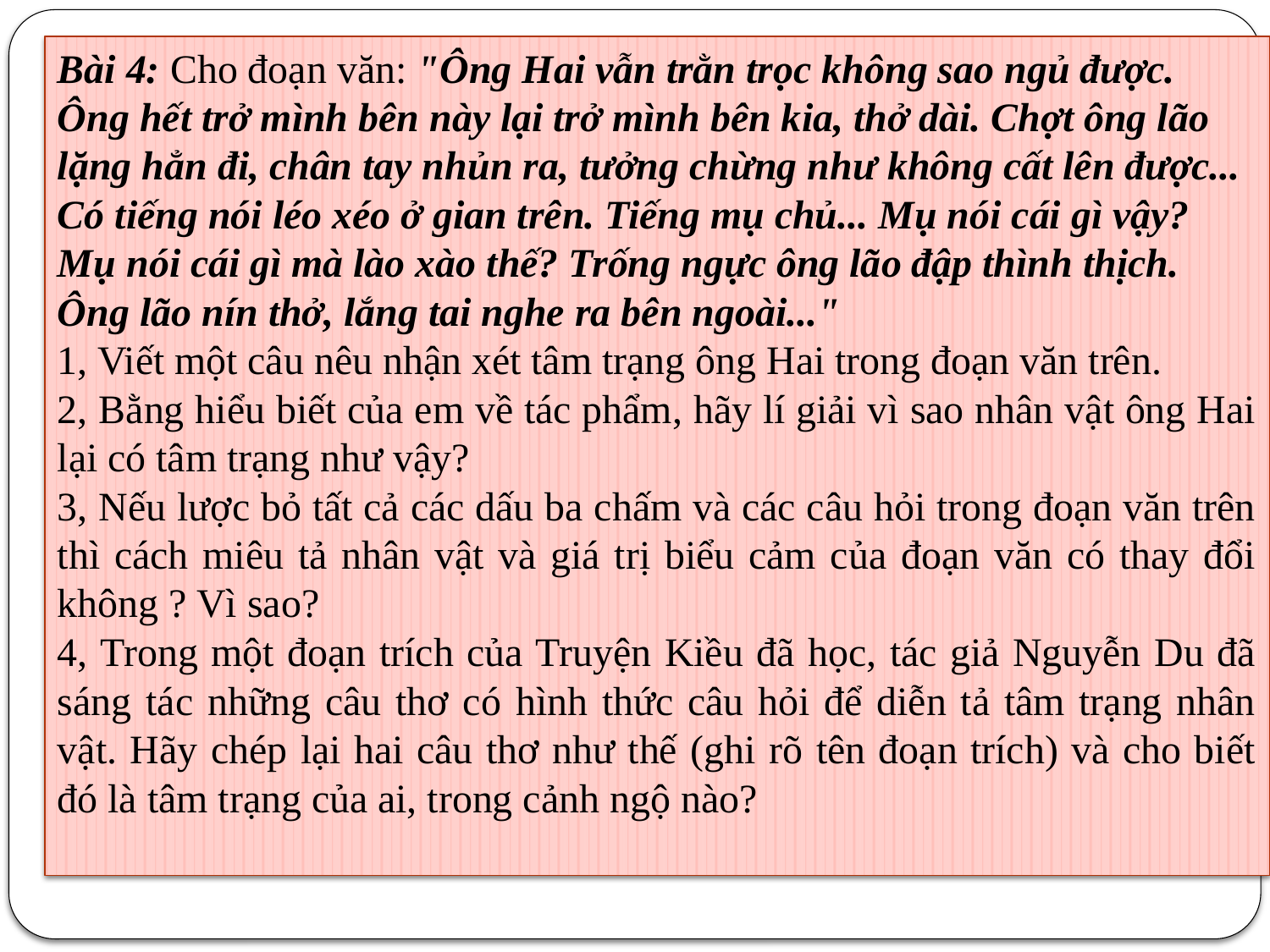

Bài 4: Cho đoạn văn: "Ông Hai vẫn trằn trọc không sao ngủ được. Ông hết trở mình bên này lại trở mình bên kia, thở dài. Chợt ông lão lặng hẳn đi, chân tay nhủn ra, tưởng chừng như không cất lên được... Có tiếng nói léo xéo ở gian trên. Tiếng mụ chủ... Mụ nói cái gì vậy? Mụ nói cái gì mà lào xào thế? Trống ngực ông lão đập thình thịch. Ông lão nín thở, lắng tai nghe ra bên ngoài..."
1, Viết một câu nêu nhận xét tâm trạng ông Hai trong đoạn văn trên.
2, Bằng hiểu biết của em về tác phẩm, hãy lí giải vì sao nhân vật ông Hai lại có tâm trạng như vậy?
3, Nếu lược bỏ tất cả các dấu ba chấm và các câu hỏi trong đoạn văn trên thì cách miêu tả nhân vật và giá trị biểu cảm của đoạn văn có thay đổi không ? Vì sao?
4, Trong một đoạn trích của Truyện Kiều đã học, tác giả Nguyễn Du đã sáng tác những câu thơ có hình thức câu hỏi để diễn tả tâm trạng nhân vật. Hãy chép lại hai câu thơ như thế (ghi rõ tên đoạn trích) và cho biết đó là tâm trạng của ai, trong cảnh ngộ nào?